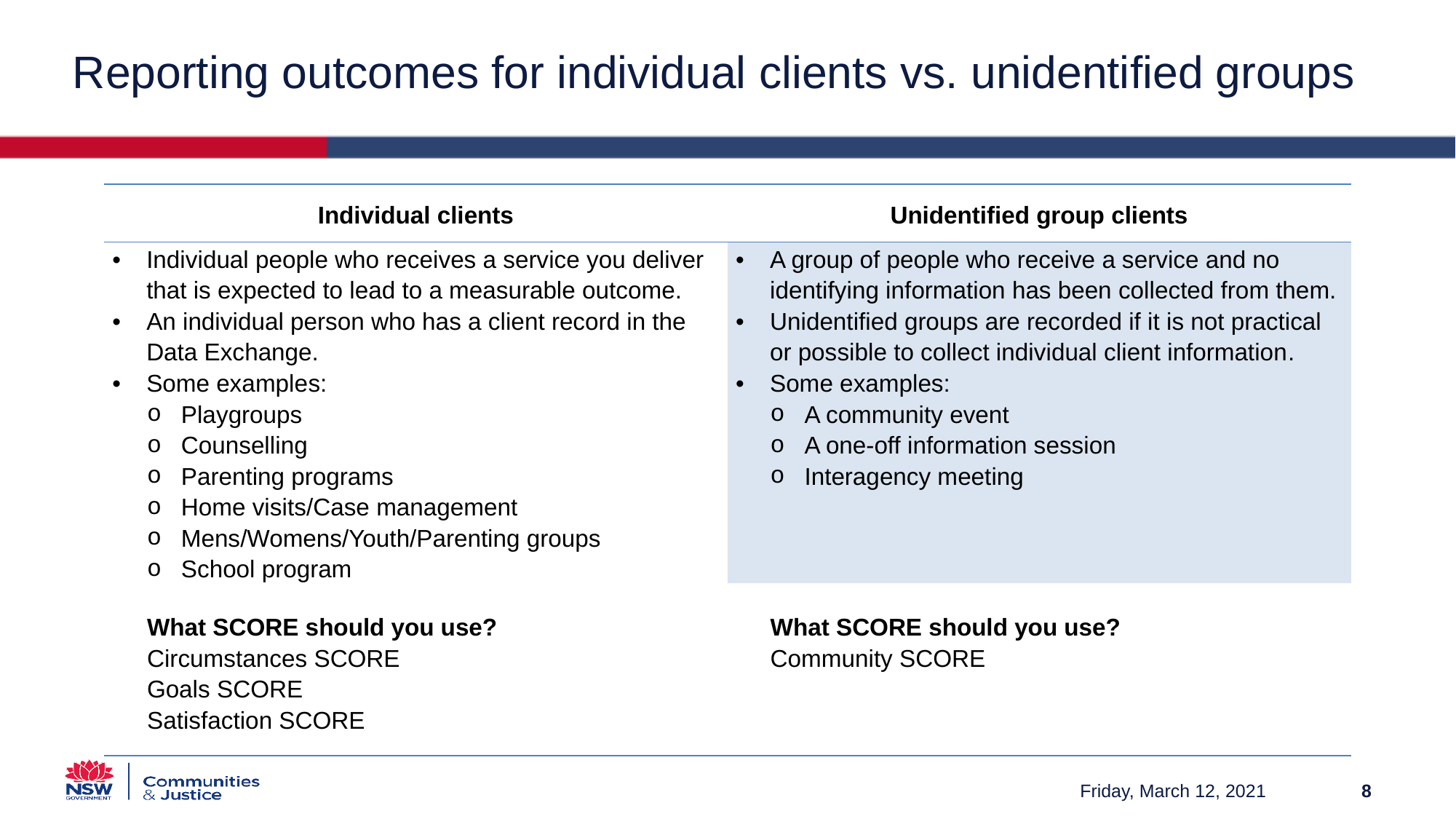

# Reporting outcomes for individual clients vs. unidentified groups
| Individual clients | Unidentified group clients |
| --- | --- |
| Individual people who receives a service you deliver that is expected to lead to a measurable outcome. An individual person who has a client record in the Data Exchange. Some examples: Playgroups Counselling Parenting programs Home visits/Case management Mens/Womens/Youth/Parenting groups School program | A group of people who receive a service and no identifying information has been collected from them. Unidentified groups are recorded if it is not practical or possible to collect individual client information. Some examples: A community event A one-off information session Interagency meeting |
| What SCORE should you use? Circumstances SCORE Goals SCORE Satisfaction SCORE | What SCORE should you use? Community SCORE |
Friday, March 12, 2021
8